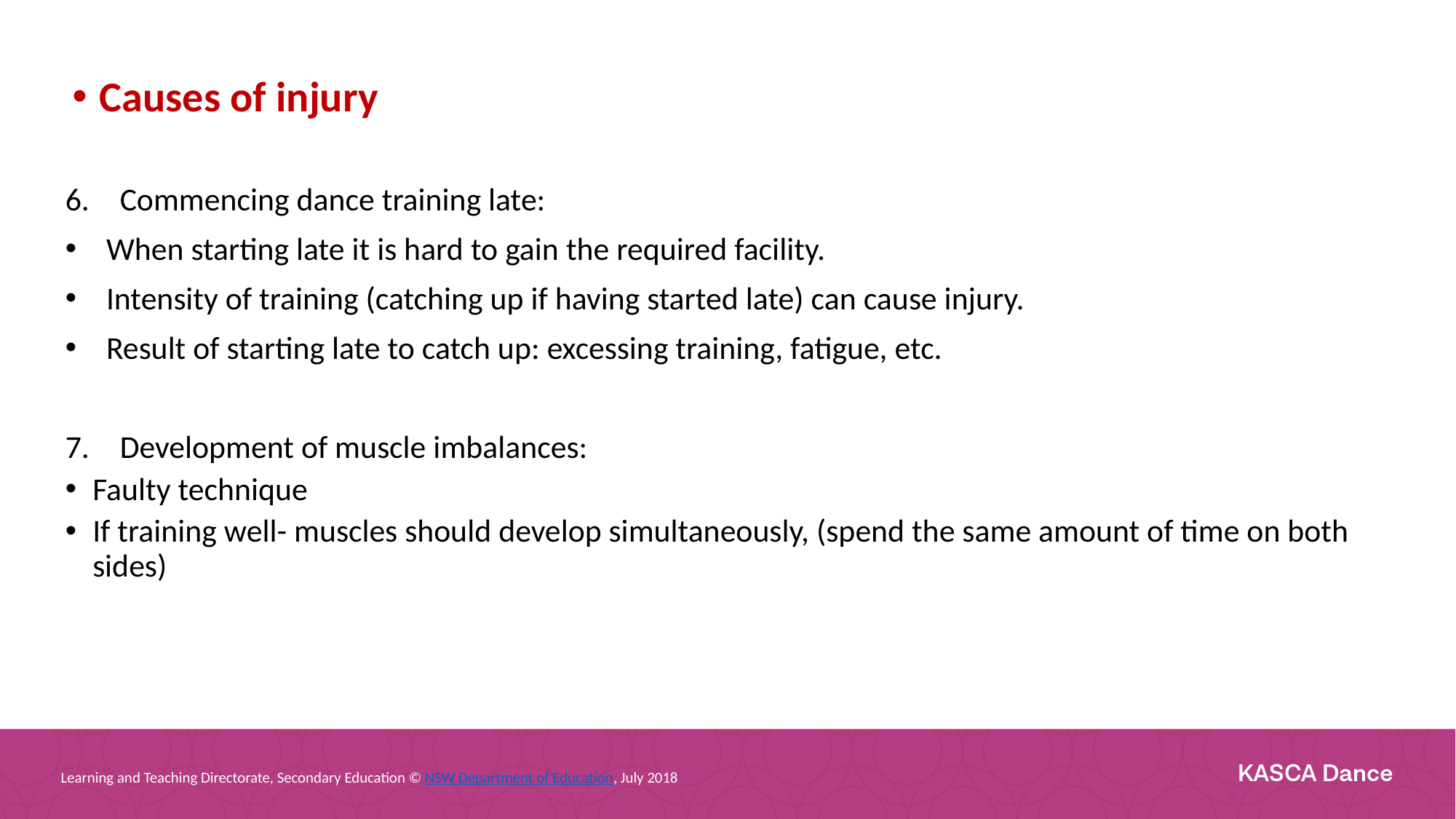

Causes of injury
Commencing dance training late:
When starting late it is hard to gain the required facility.
Intensity of training (catching up if having started late) can cause injury.
Result of starting late to catch up: excessing training, fatigue, etc.

Development of muscle imbalances:
Faulty technique
If training well- muscles should develop simultaneously, (spend the same amount of time on both sides)